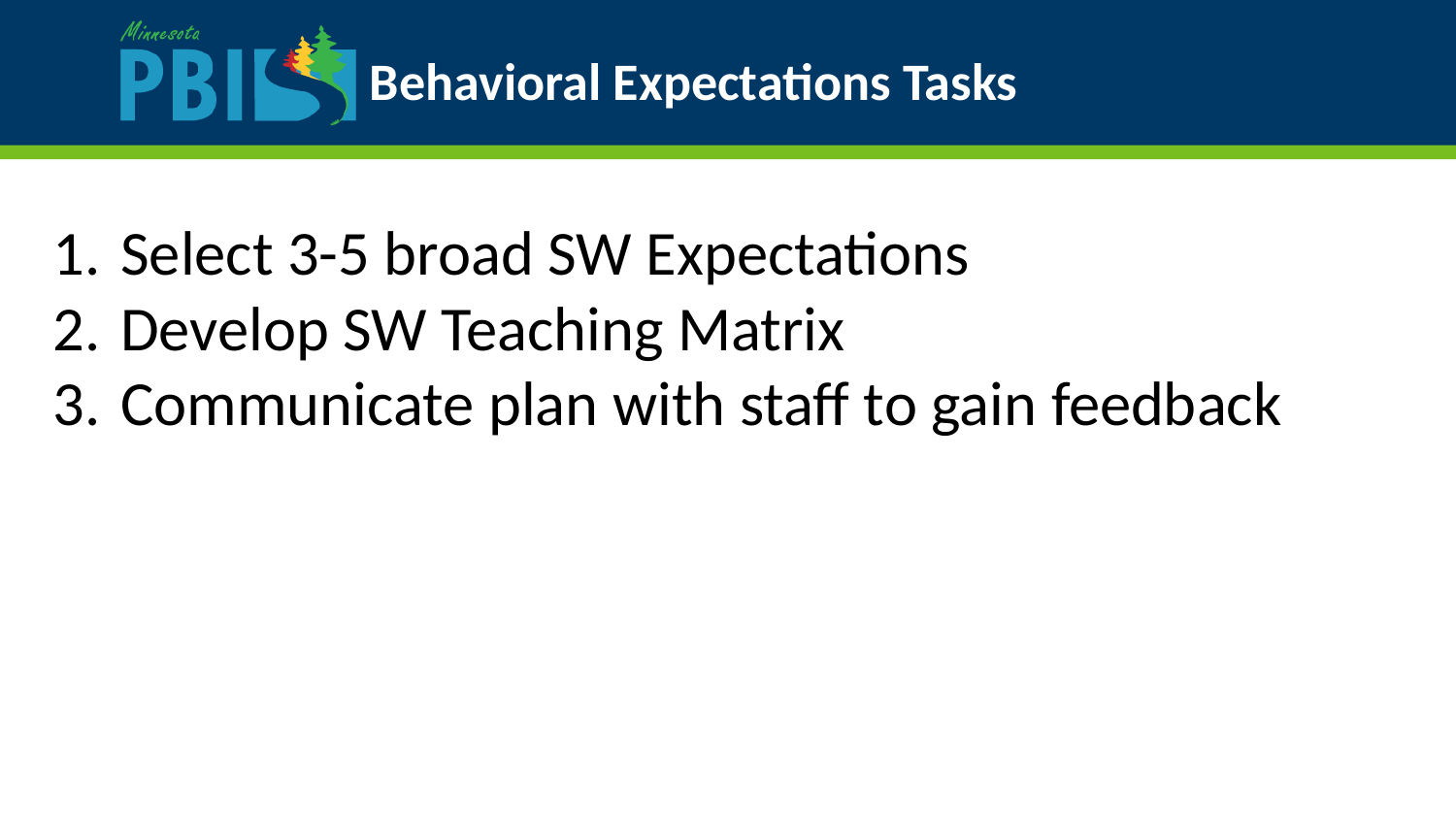

# Behavioral Expectations Tasks
Select 3-5 broad SW Expectations
Develop SW Teaching Matrix
Communicate plan with staff to gain feedback